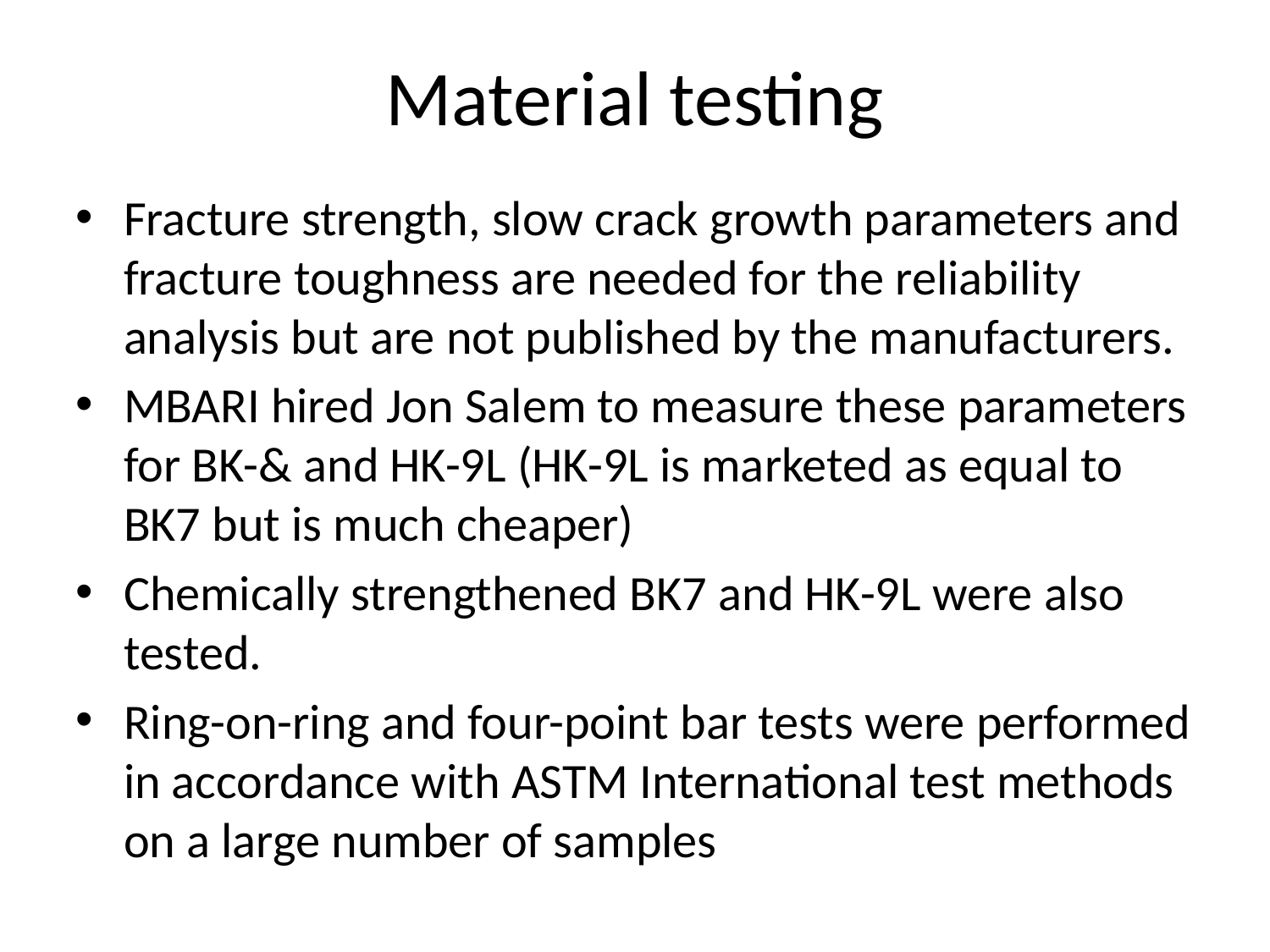

Material testing
Fracture strength, slow crack growth parameters and fracture toughness are needed for the reliability analysis but are not published by the manufacturers.
MBARI hired Jon Salem to measure these parameters for BK-& and HK-9L (HK-9L is marketed as equal to BK7 but is much cheaper)
Chemically strengthened BK7 and HK-9L were also tested.
Ring-on-ring and four-point bar tests were performed in accordance with ASTM International test methods on a large number of samples